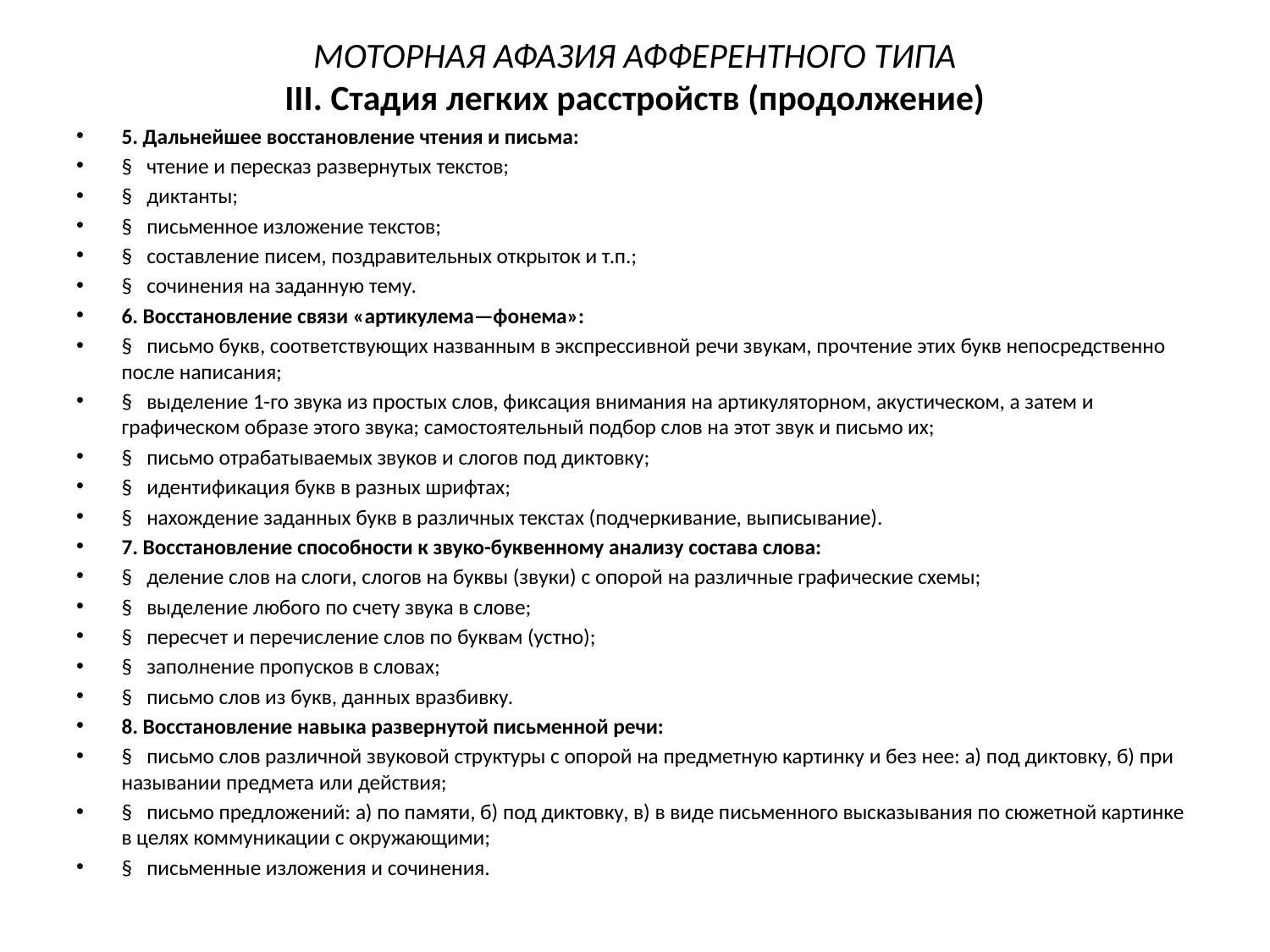

# МОТОРНАЯ АФАЗИЯ АФФЕРЕНТНОГО ТИПА III. Стадия легких расстройств (продолжение)
5. Дальнейшее восстановление чтения и письма:
§   чтение и пересказ развернутых текстов;
§   диктанты;
§   письменное изложение текстов;
§   составление писем, поздравительных открыток и т.п.;
§   сочинения на заданную тему.
6. Восстановление связи «артикулема—фонема»:
§   письмо букв, соответствующих названным в экспрессивной речи звукам, прочтение этих букв непосредственно после написания;
§   выделение 1-го звука из простых слов, фиксация внимания на артикуляторном, акустическом, а затем и графическом образе этого звука; самостоятельный подбор слов на этот звук и письмо их;
§   письмо отрабатываемых звуков и слогов под диктовку;
§   идентификация букв в разных шрифтах;
§   нахождение заданных букв в различных текстах (подчеркивание, выписывание).
7. Восстановление способности к звуко-буквенному анализу состава слова:
§   деление слов на слоги, слогов на буквы (звуки) с опорой на различные графические схемы;
§   выделение любого по счету звука в слове;
§   пересчет и перечисление слов по буквам (устно);
§   заполнение пропусков в словах;
§   письмо слов из букв, данных вразбивку.
8. Восстановление навыка развернутой письменной речи:
§   письмо слов различной звуковой структуры с опорой на предметную картинку и без нее: а) под диктовку, б) при назывании предмета или действия;
§   письмо предложений: а) по памяти, б) под диктовку, в) в виде письменного высказывания по сюжетной картинке в целях коммуникации с окружающими;
§   письменные изложения и сочинения.